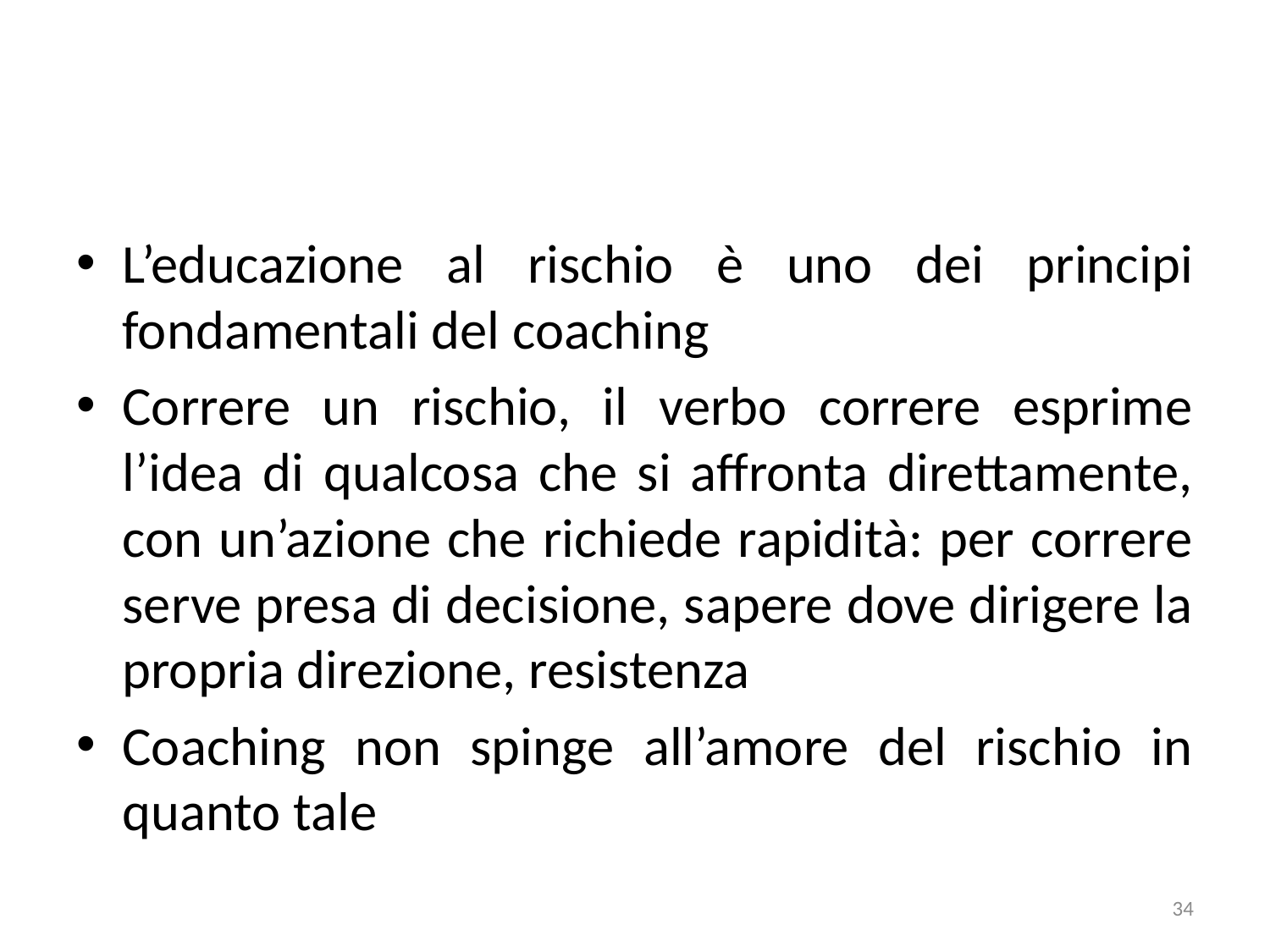

L’educazione al rischio è uno dei principi fondamentali del coaching
Correre un rischio, il verbo correre esprime l’idea di qualcosa che si affronta direttamente, con un’azione che richiede rapidità: per correre serve presa di decisione, sapere dove dirigere la propria direzione, resistenza
Coaching non spinge all’amore del rischio in quanto tale

34